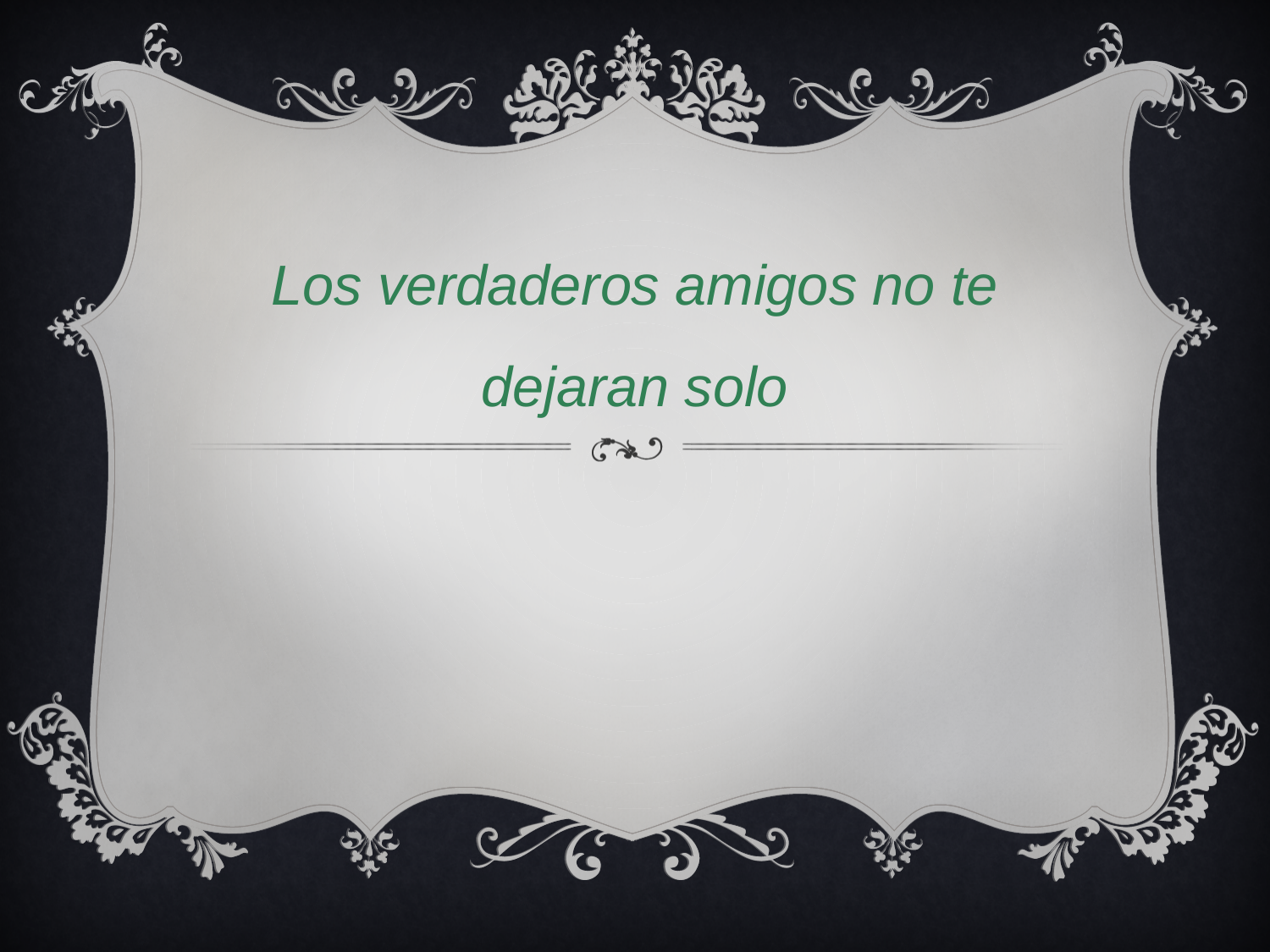

Los verdaderos amigos no te dejaran solo